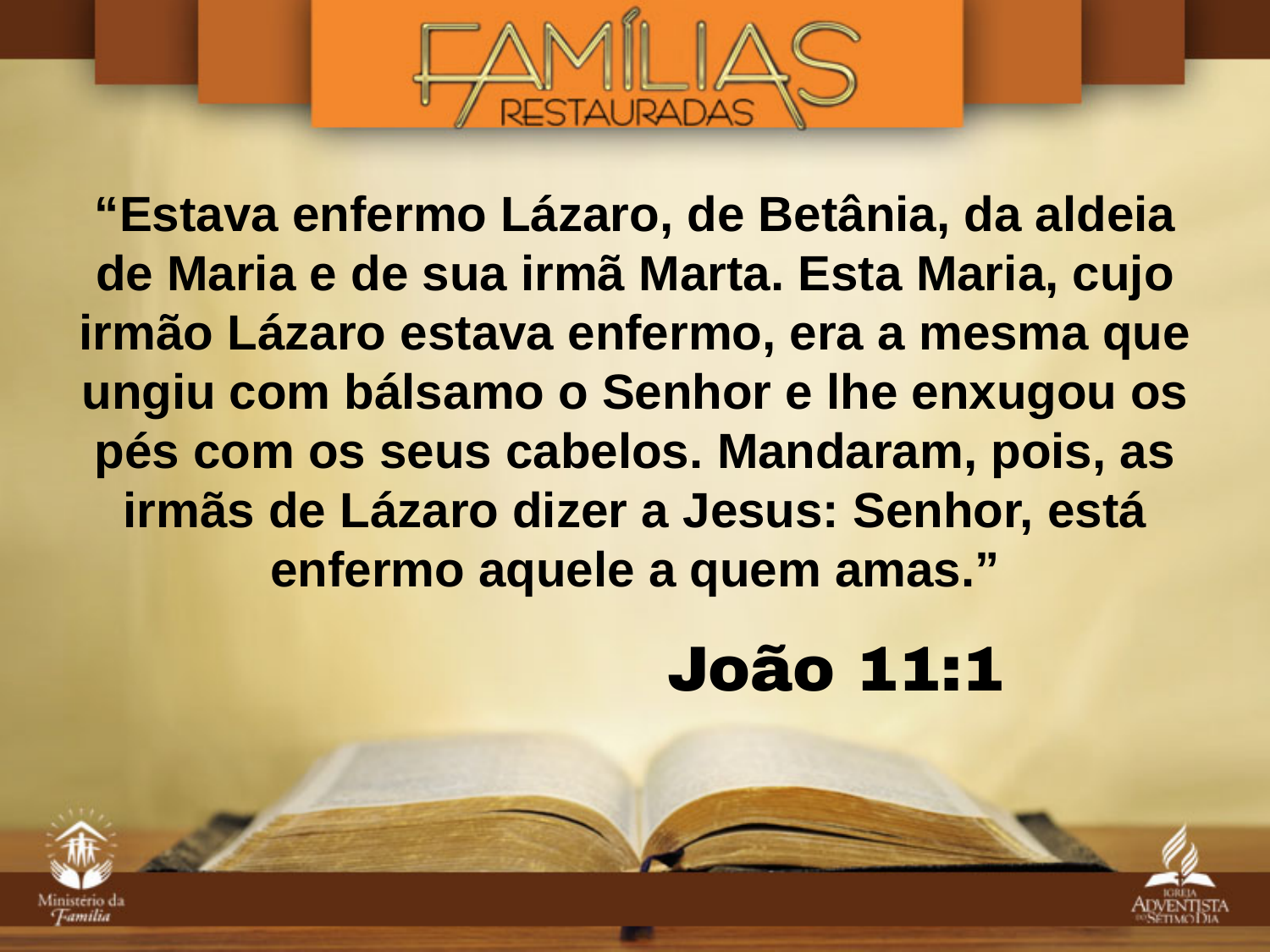

“Estava enfermo Lázaro, de Betânia, da aldeia
de Maria e de sua irmã Marta. Esta Maria, cujo irmão Lázaro estava enfermo, era a mesma que
ungiu com bálsamo o Senhor e lhe enxugou os pés com os seus cabelos. Mandaram, pois, as
irmãs de Lázaro dizer a Jesus: Senhor, está enfermo aquele a quem amas.”
João 11:1